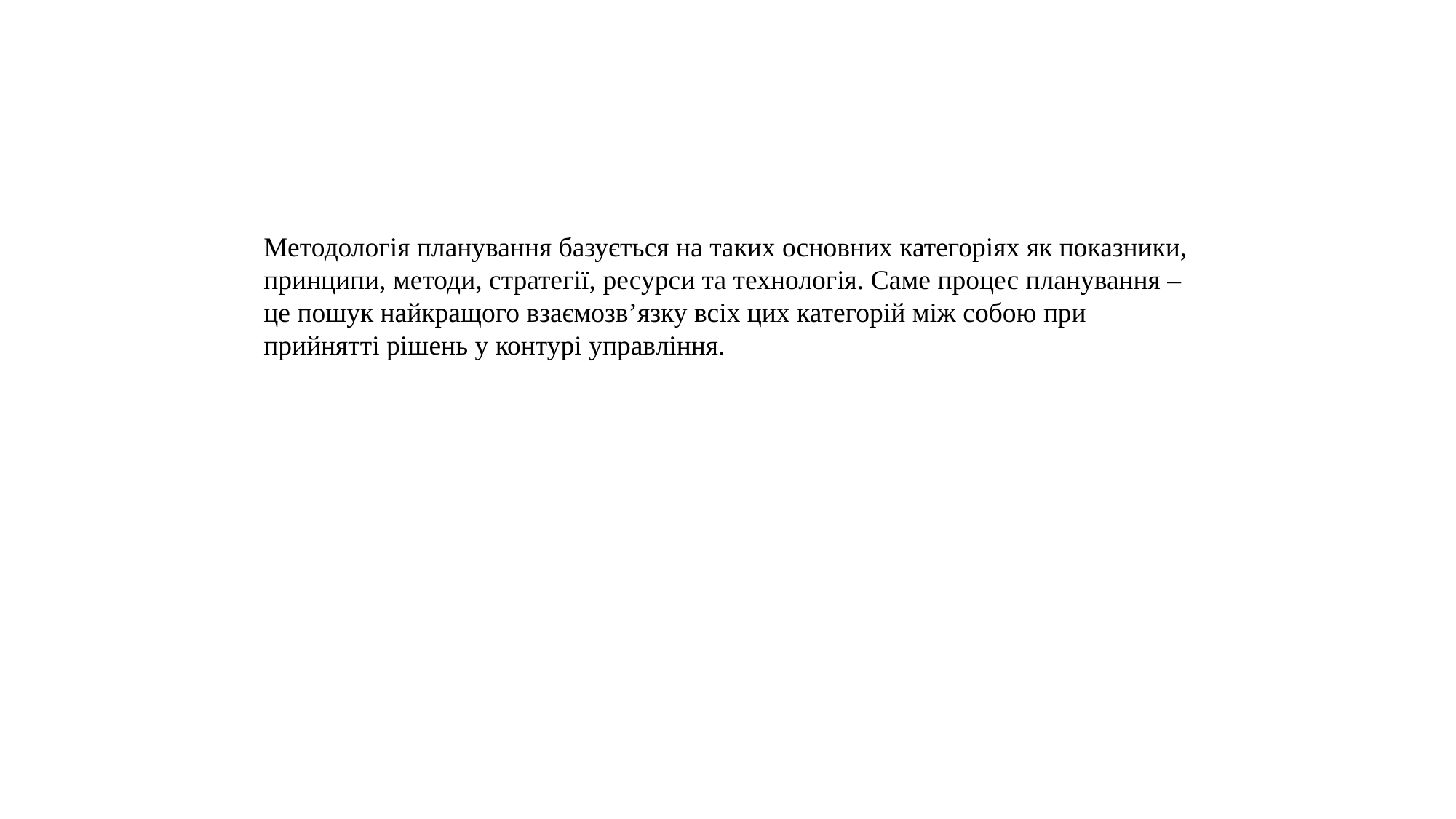

Методологія планування базується на таких основних категоріях як показники, принципи, методи, стратегії, ресурси та технологія. Саме процес планування – це пошук найкращого взаємозв’язку всіх цих категорій між собою при прийнятті рішень у контурі управління.